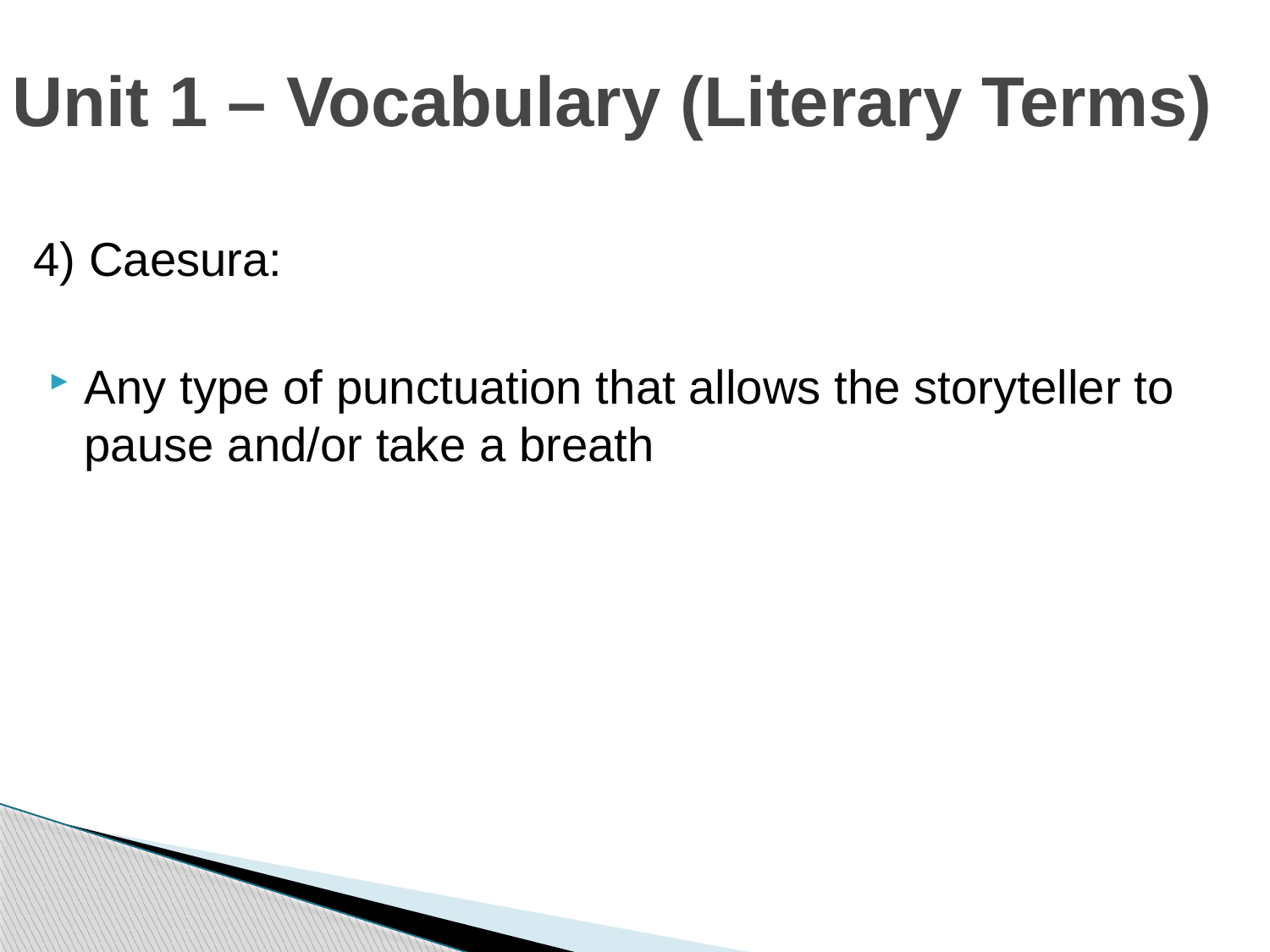

# Unit 1 – Vocabulary (Literary Terms)
4) Caesura:

Any type of punctuation that allows the storyteller to pause and/or take a breath